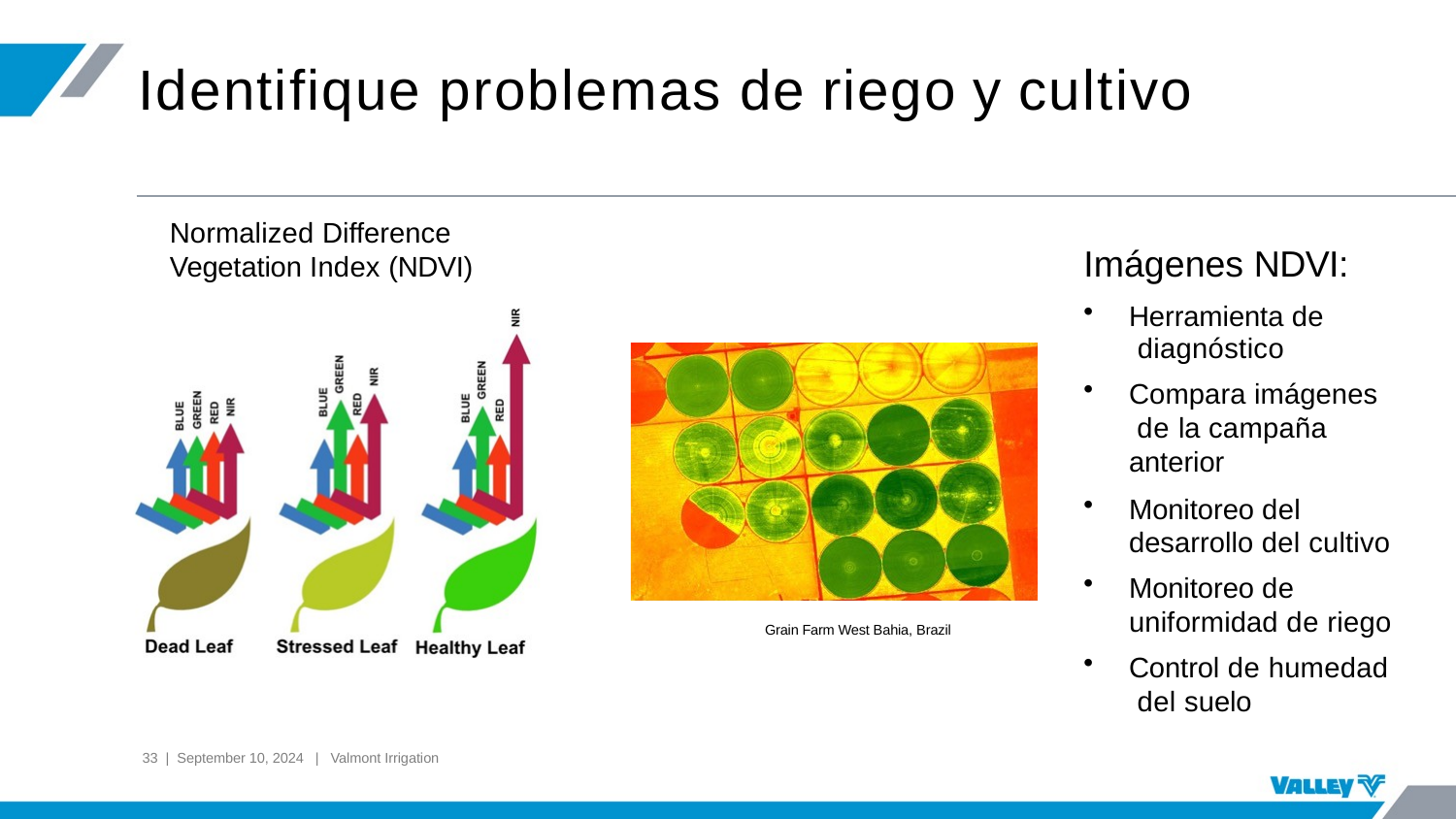

# Identifique problemas de riego y cultivo
Normalized Difference  Vegetation Index (NDVI)
Imágenes NDVI:
Herramienta de  diagnóstico
Compara imágenes  de la campaña  anterior
Monitoreo del  desarrollo del cultivo
Monitoreo de  uniformidad de riego
Control de humedad  del suelo

Grain Farm West Bahia, Brazil
33  |  September 10, 2024   |   Valmont Irrigation